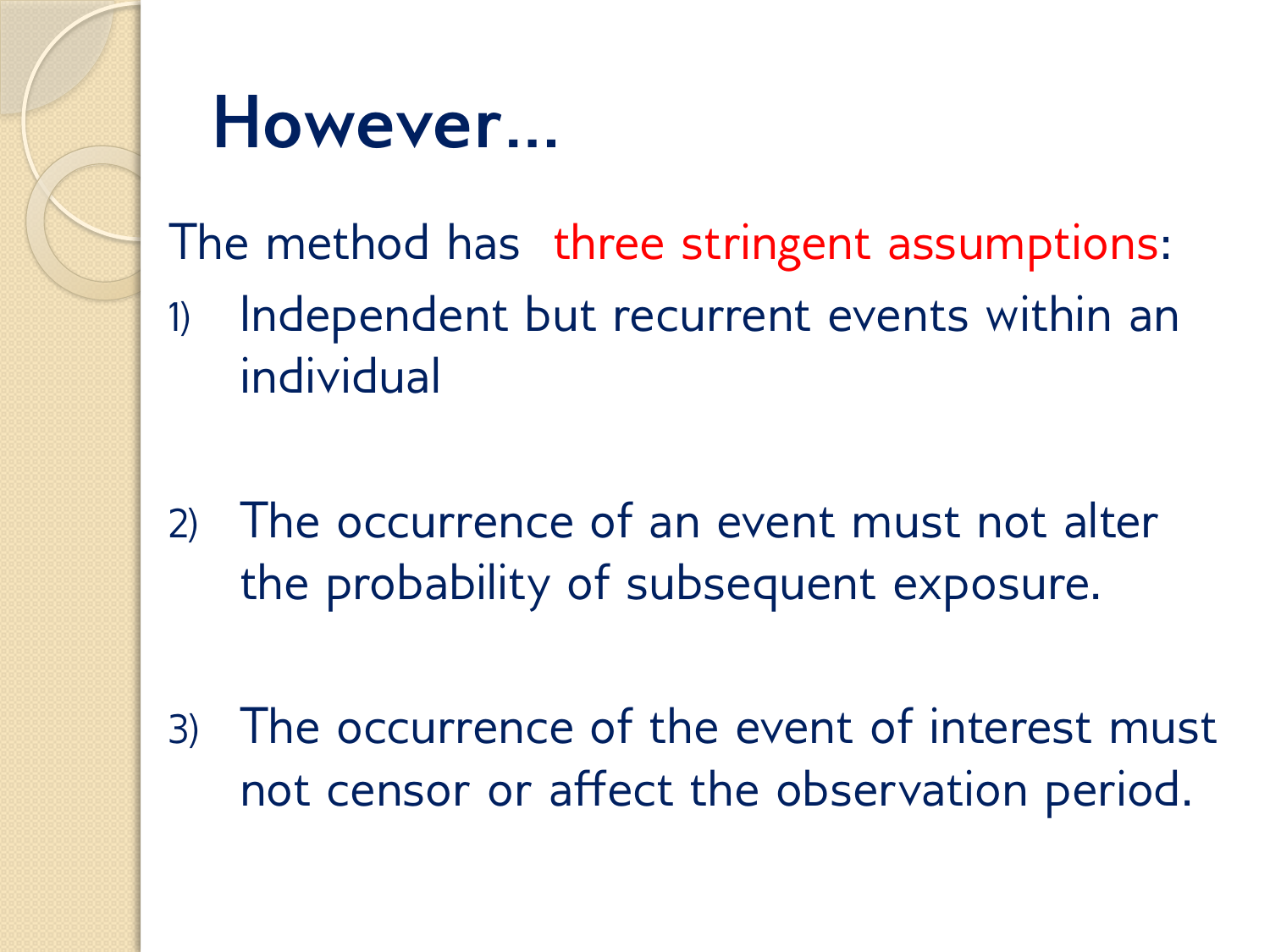

# However…
The method has  three stringent assumptions:
Independent but recurrent events within an individual

The occurrence of an event must not alter the probability of subsequent exposure.

The occurrence of the event of interest must not censor or affect the observation period.